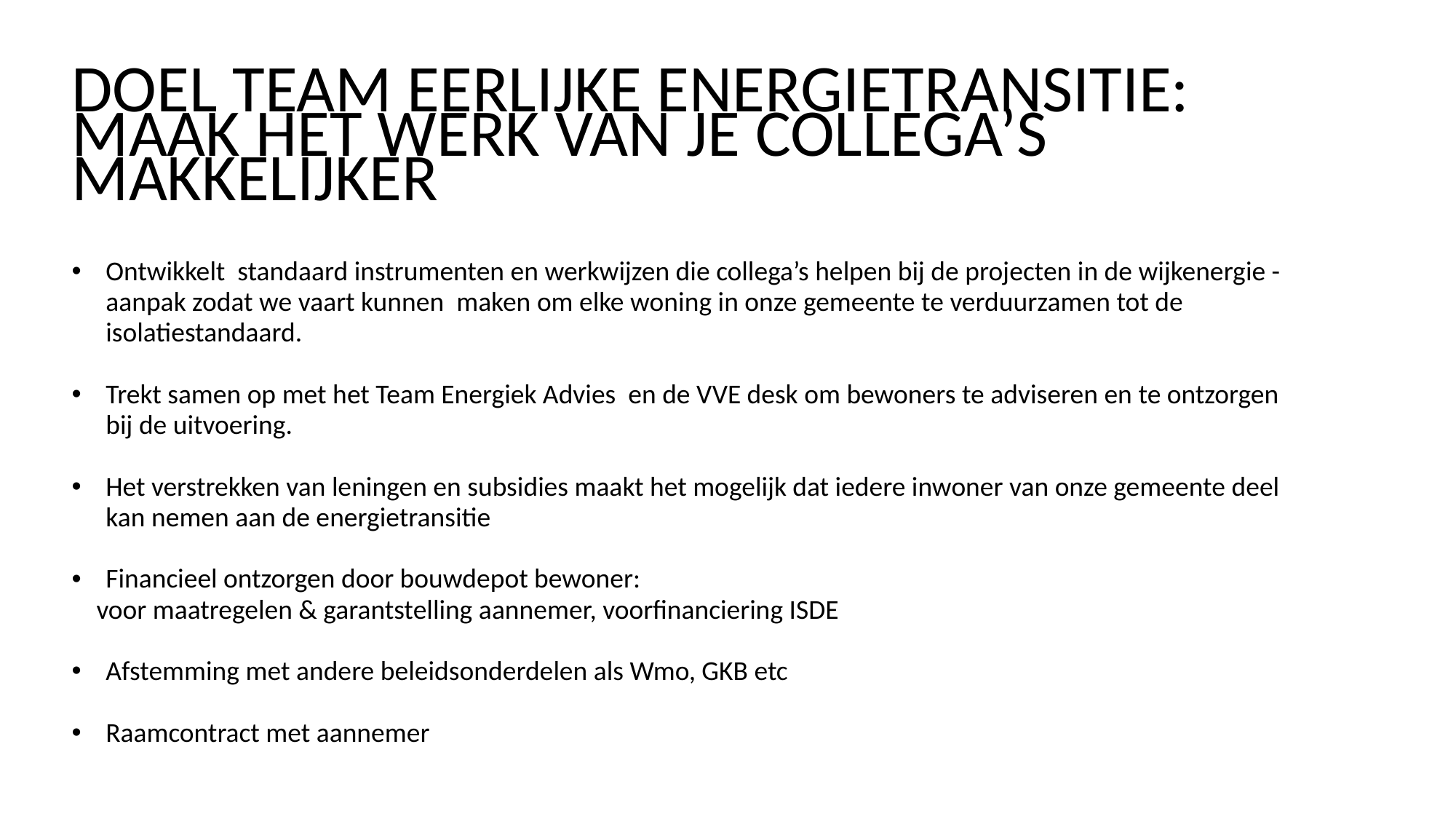

# DOEL TEAM EERLIJKE ENERGIETRANSITIE: MAAK HET WERK VAN JE COLLEGA’S MAKKELIJKER

Ontwikkelt  standaard instrumenten en werkwijzen die collega’s helpen bij de projecten in de wijkenergie - aanpak zodat we vaart kunnen  maken om elke woning in onze gemeente te verduurzamen tot de  isolatiestandaard.

Trekt samen op met het Team Energiek Advies  en de VVE desk om bewoners te adviseren en te ontzorgen bij de uitvoering.

Het verstrekken van leningen en subsidies maakt het mogelijk dat iedere inwoner van onze gemeente deel kan nemen aan de energietransitie

Financieel ontzorgen door bouwdepot bewoner:
    voor maatregelen & garantstelling aannemer, voorfinanciering ISDE

Afstemming met andere beleidsonderdelen als Wmo, GKB etc

Raamcontract met aannemer